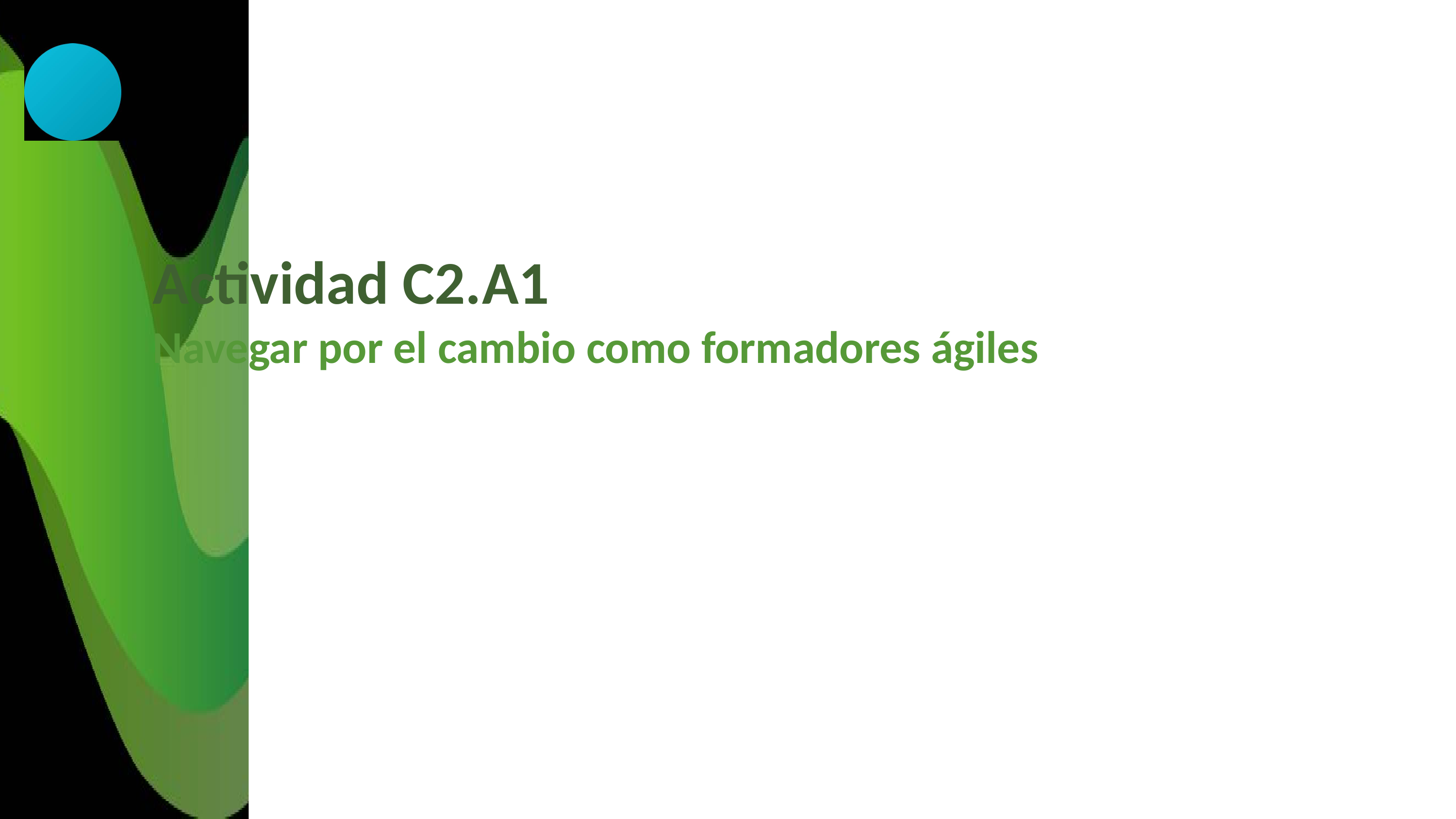

Actividad C2.A1
Navegar por el cambio como formadores ágiles